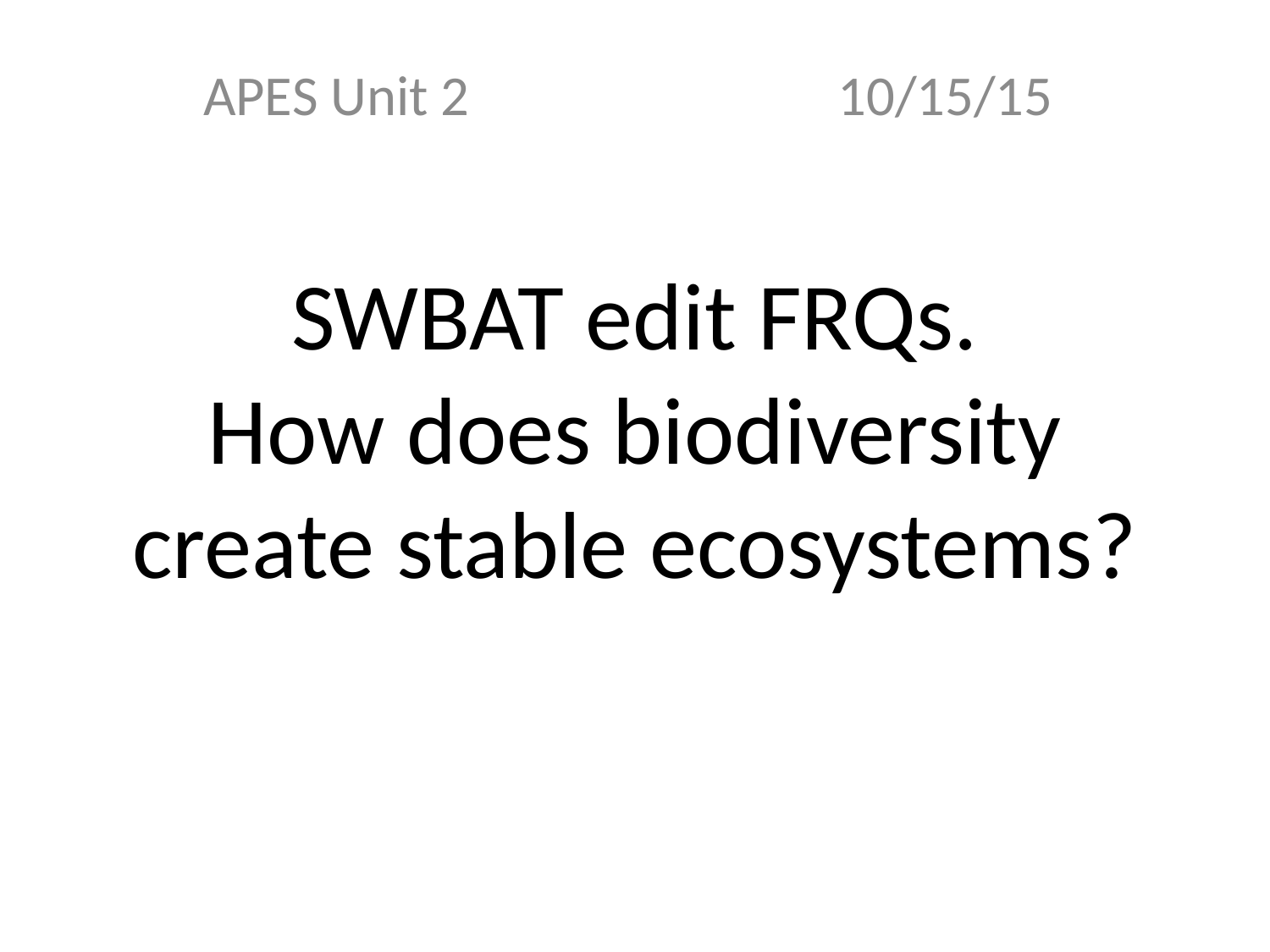

APES Unit 2                             10/15/15
# SWBAT edit FRQs. How does biodiversity create stable ecosystems?